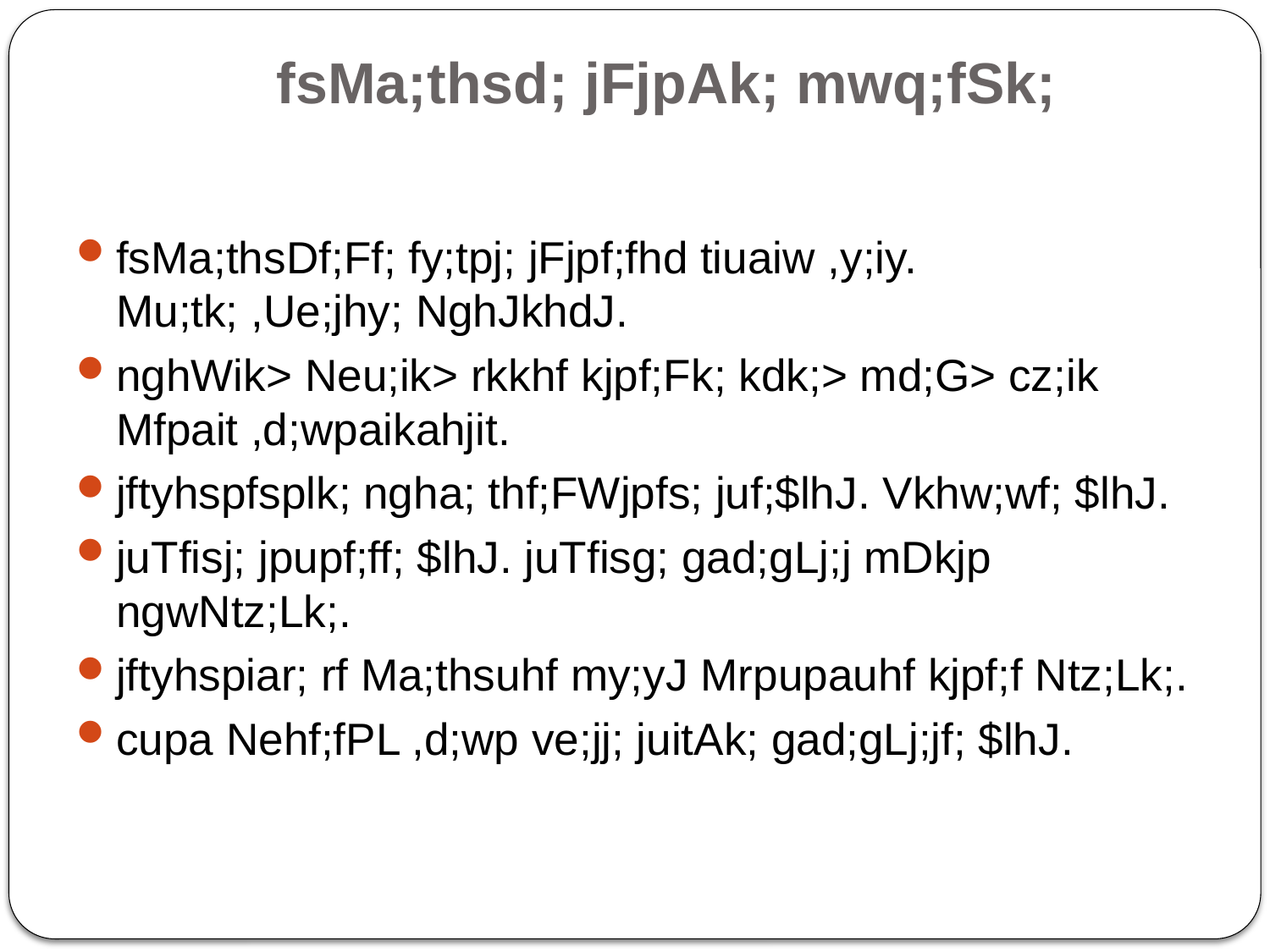

# fsMa;thsd; jFjpAk; mwq;fSk;
fsMa;thsDf;Ff; fy;tpj; jFjpf;fhd tiuaiw ,y;iy. Mu;tk; ,Ue;jhy; NghJkhdJ.
nghWik> Neu;ik> rkkhf kjpf;Fk; kdk;> md;G> cz;ik Mfpait ,d;wpaikahjit.
jftyhspfsplk; ngha; thf;FWjpfs; juf;$lhJ. Vkhw;wf; $lhJ.
juTfisj; jpupf;ff; $lhJ. juTfisg; gad;gLj;j mDkjp ngwNtz;Lk;.
jftyhspiar; rf Ma;thsuhf my;yJ Mrpupauhf kjpf;f Ntz;Lk;.
cupa Nehf;fPL ,d;wp ve;jj; juitAk; gad;gLj;jf; $lhJ.